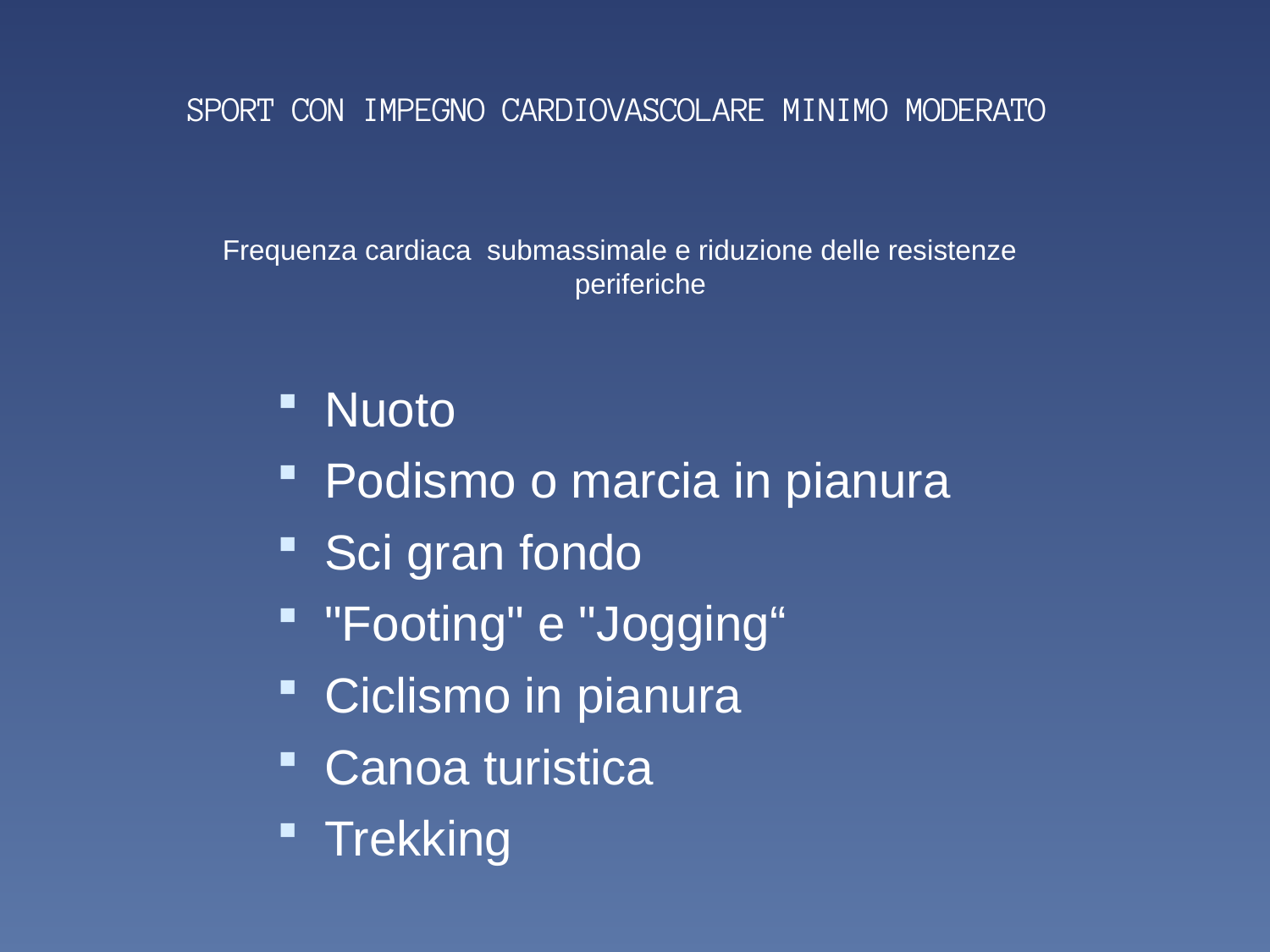

# SPORT CON IMPEGNO CARDIOVASCOLARE MINIMO MODERATO
Frequenza cardiaca  submassimale e riduzione delle resistenze periferiche
Nuoto
Podismo o marcia in pianura
Sci gran fondo
"Footing" e "Jogging“
Ciclismo in pianura
Canoa turistica
Trekking